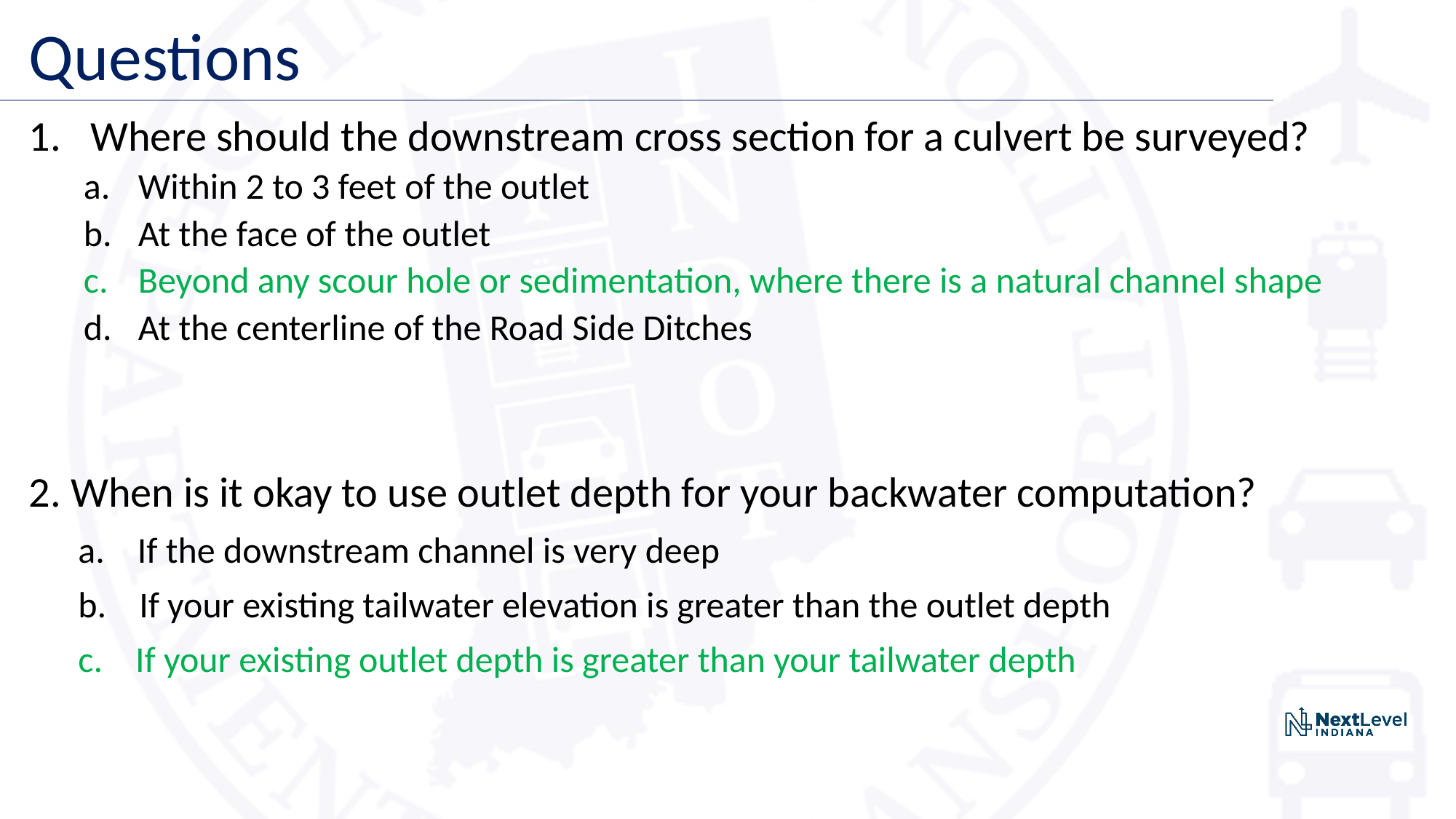

# Questions
Where should the downstream cross section for a culvert be surveyed?
Within 2 to 3 feet of the outlet
At the face of the outlet
Beyond any scour hole or sedimentation, where there is a natural channel shape
At the centerline of the Road Side Ditches

2. When is it okay to use outlet depth for your backwater computation?
      a.    If the downstream channel is very deep
      b.    If your existing tailwater elevation is greater than the outlet depth
      c.    If your existing outlet depth is greater than your tailwater depth